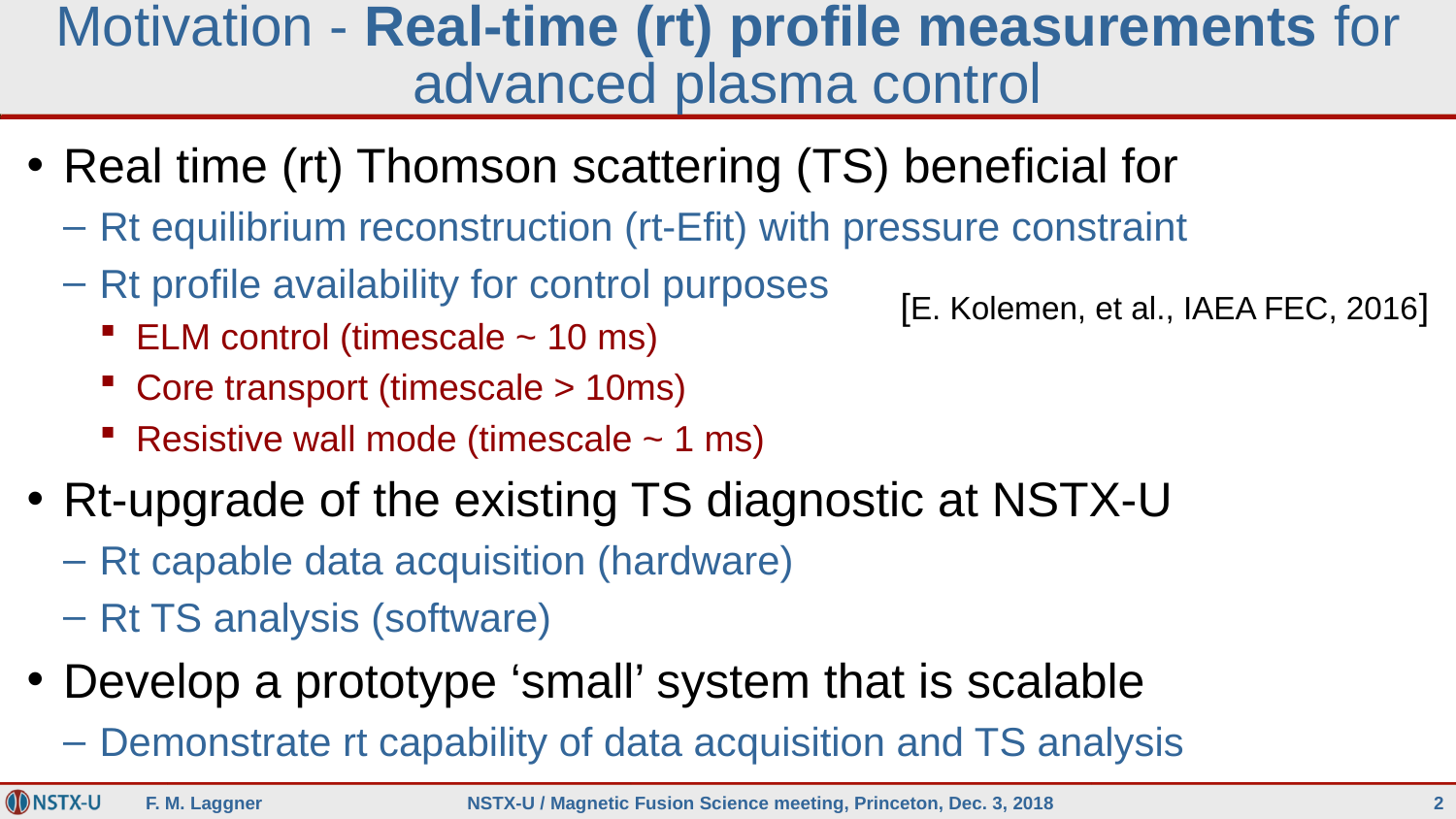

# Motivation - Real-time (rt) profile measurements for advanced plasma control
Real time (rt) Thomson scattering (TS) beneficial for
Rt equilibrium reconstruction (rt-Efit) with pressure constraint
Rt profile availability for control purposes
ELM control (timescale ~ 10 ms)
Core transport (timescale > 10ms)
Resistive wall mode (timescale ~ 1 ms)
Rt-upgrade of the existing TS diagnostic at NSTX-U
Rt capable data acquisition (hardware)
Rt TS analysis (software)
Develop a prototype ‘small’ system that is scalable
Demonstrate rt capability of data acquisition and TS analysis

[E. Kolemen, et al., IAEA FEC, 2016]